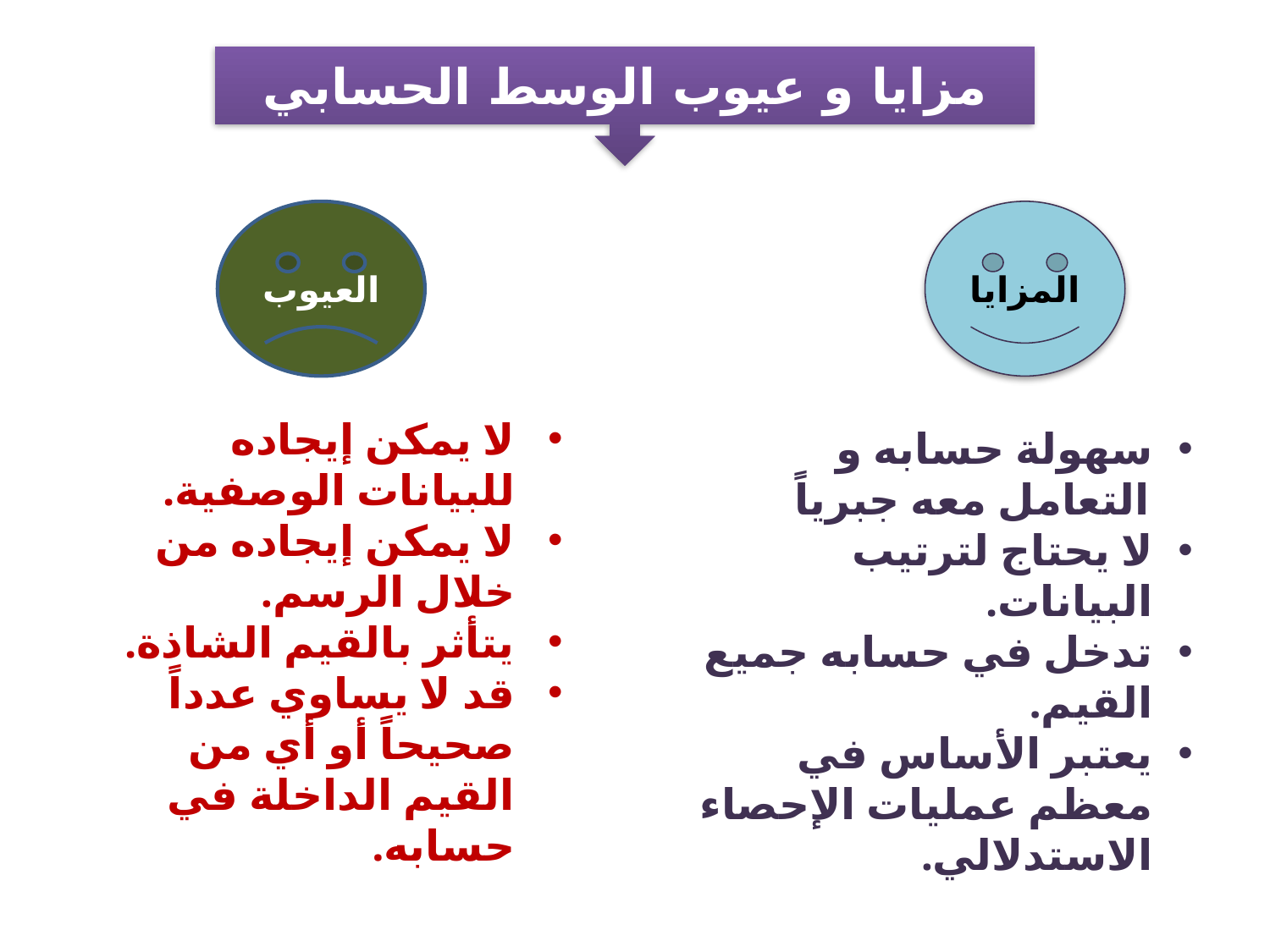

مزايا و عيوب الوسط الحسابي
المزايا
العيوب
لا يمكن إيجاده للبيانات الوصفية.
لا يمكن إيجاده من خلال الرسم.
يتأثر بالقيم الشاذة.
قد لا يساوي عدداً صحيحاً أو أي من القيم الداخلة في حسابه.
سهولة حسابه و التعامل معه جبرياً
لا يحتاج لترتيب البيانات.
تدخل في حسابه جميع القيم.
يعتبر الأساس في معظم عمليات الإحصاء الاستدلالي.